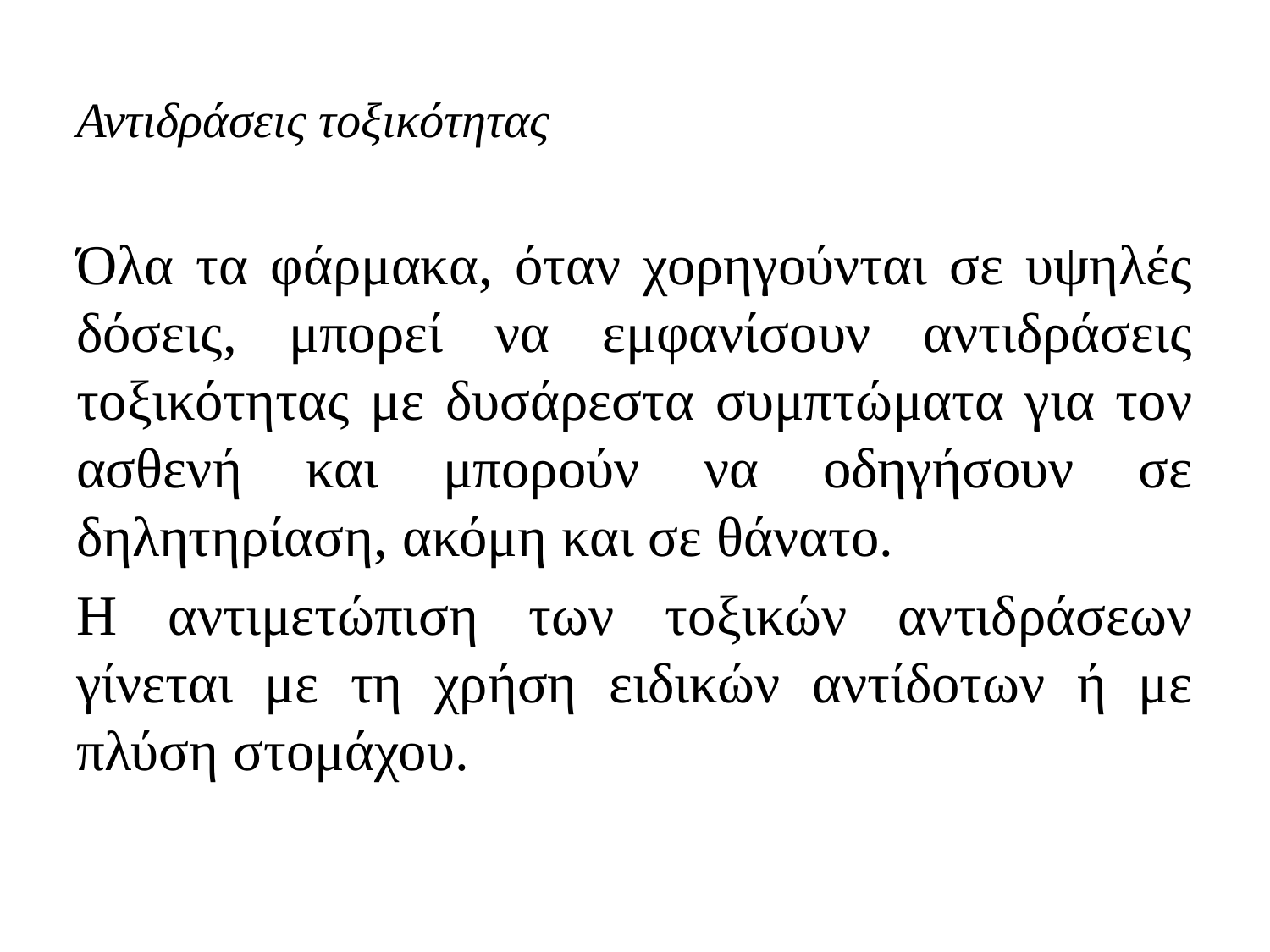

# Αντιδράσεις τοξικότητας
Όλα τα φάρμακα, όταν χορηγούνται σε υψηλές δόσεις, μπορεί να εμφανίσουν αντιδράσεις τοξικότητας με δυσάρεστα συμπτώματα για τον ασθενή και μπορούν να οδηγήσουν σε δηλητηρίαση, ακόμη και σε θάνατο.
Η αντιμετώπιση των τοξικών αντιδράσεων γίνεται με τη χρήση ειδικών αντίδοτων ή με πλύση στομάχου.